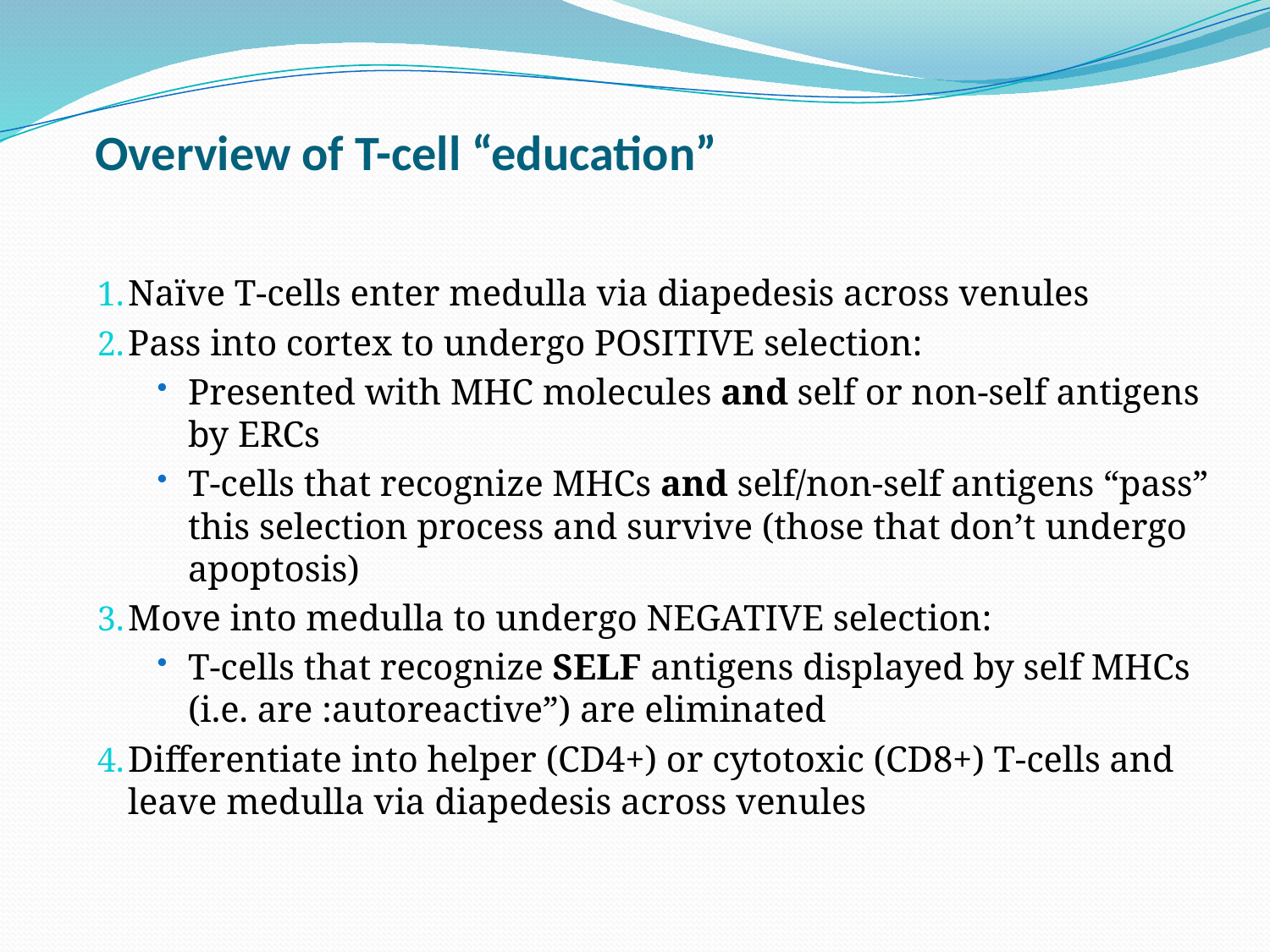

# Overview of T-cell “education”
Naïve T-cells enter medulla via diapedesis across venules
Pass into cortex to undergo POSITIVE selection:
Presented with MHC molecules and self or non-self antigens by ERCs
T-cells that recognize MHCs and self/non-self antigens “pass” this selection process and survive (those that don’t undergo apoptosis)
Move into medulla to undergo NEGATIVE selection:
T-cells that recognize SELF antigens displayed by self MHCs (i.e. are :autoreactive”) are eliminated
Differentiate into helper (CD4+) or cytotoxic (CD8+) T-cells and leave medulla via diapedesis across venules